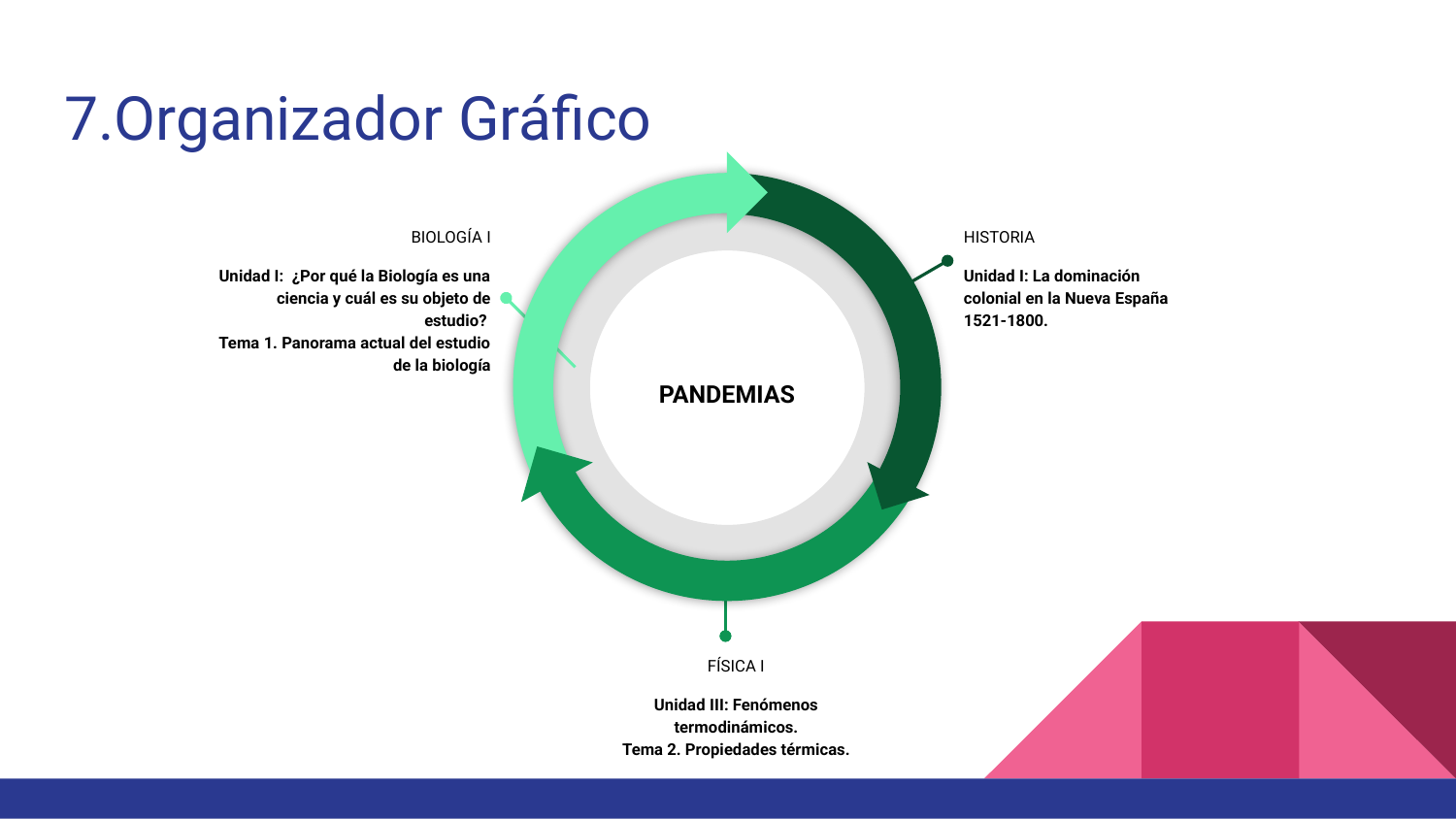

# 7.Organizador Gráfico

HISTORIA

Unidad I: La dominación colonial en la Nueva España 1521-1800.
BIOLOGÍA I

Unidad I:  ¿Por qué la Biología es una ciencia y cuál es su objeto de estudio?
Tema 1. Panorama actual del estudio de la biología

PANDEMIAS

FÍSICA I

Unidad III: Fenómenos termodinámicos.
Tema 2. Propiedades térmicas.